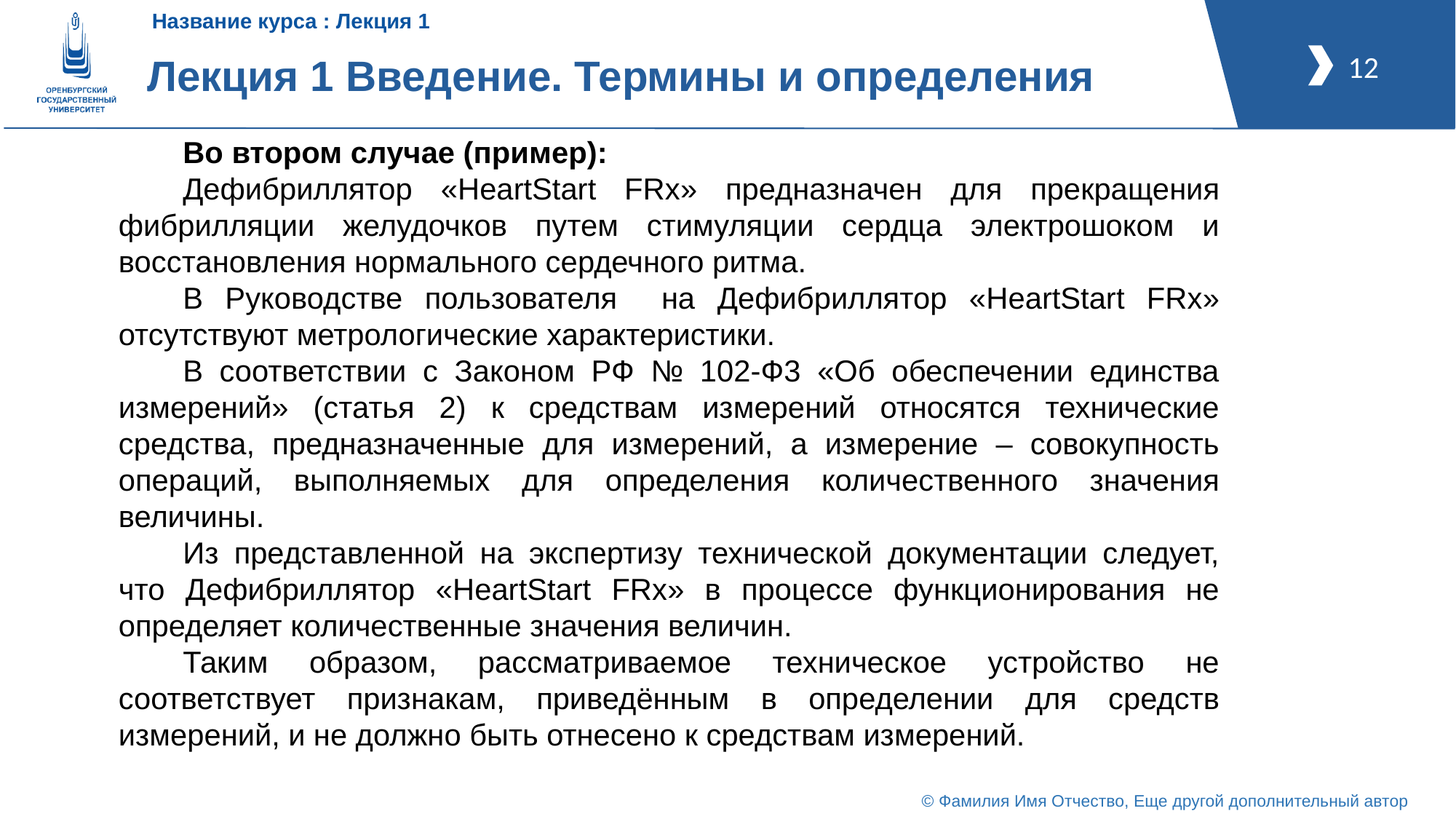

# Лекция 1 Введение. Термины и определения
Во втором случае (пример):
Дефибриллятор «HeartStart FRx» предназначен для прекращения фибрилляции желудочков путем стимуляции сердца электрошоком и восстановления нормального сердечного ритма.
В Руководстве пользователя  на Дефибриллятор «HeartStart FRx» отсутствуют метрологические характеристики.
В соответствии с Законом РФ № 102-Ф3 «Об обеспечении единства измерений» (статья 2) к средствам измерений относятся технические средства, предназначенные для измерений, а измерение – совокупность операций, выполняемых для определения количественного значения величины.
Из представленной на экспертизу технической документации следует, что Дефибриллятор «HeartStart FRx» в процессе функционирования не определяет количественные значения величин.
Таким образом, рассматриваемое техническое устройство не соответствует признакам, приведённым в определении для средств измерений, и не должно быть отнесено к средствам измерений.